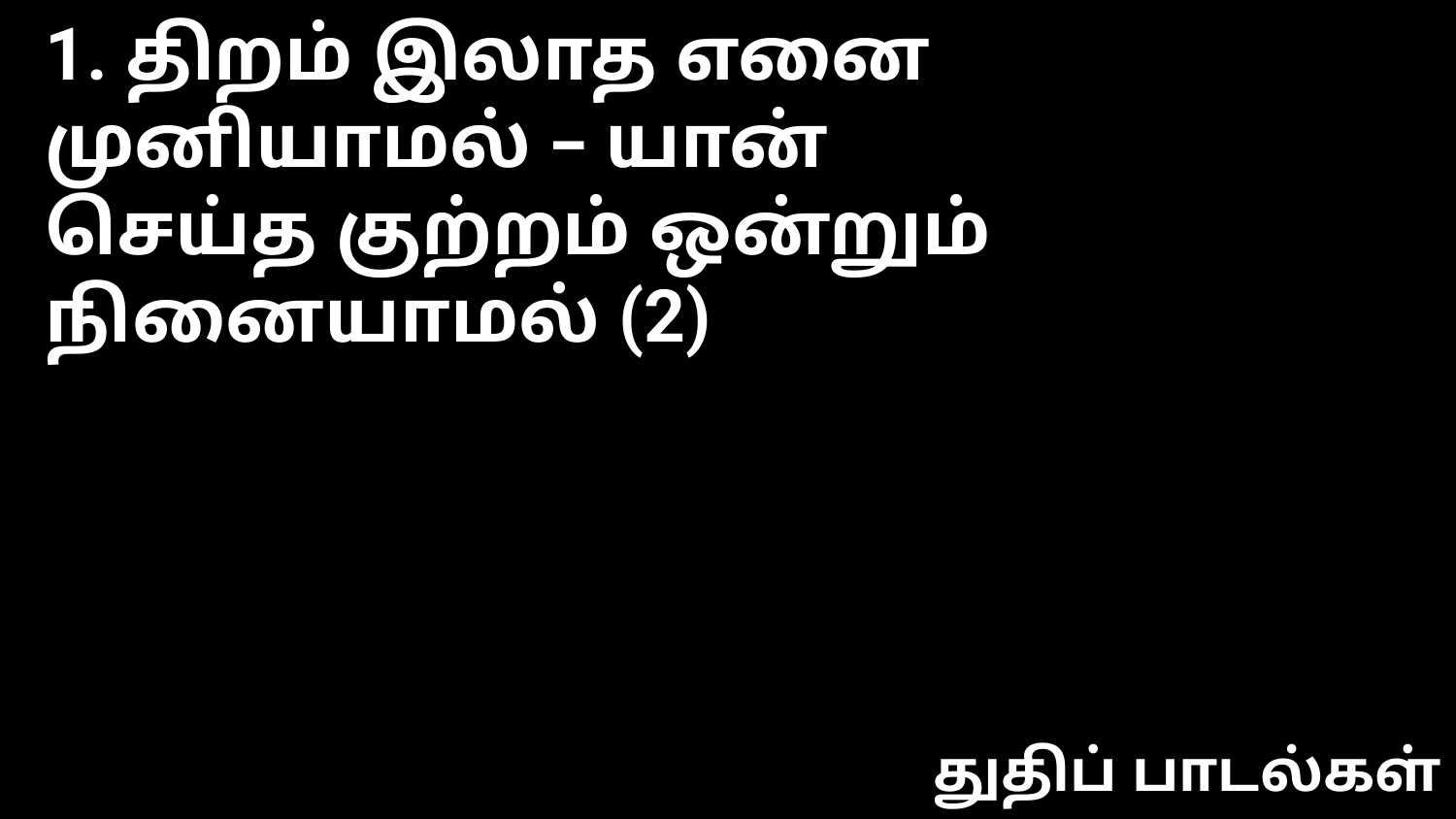

1. திறம் இலாத எனை முனியாமல் – யான்
செய்த குற்றம் ஒன்றும் நினையாமல் (2)

துதிப் பாடல்கள்